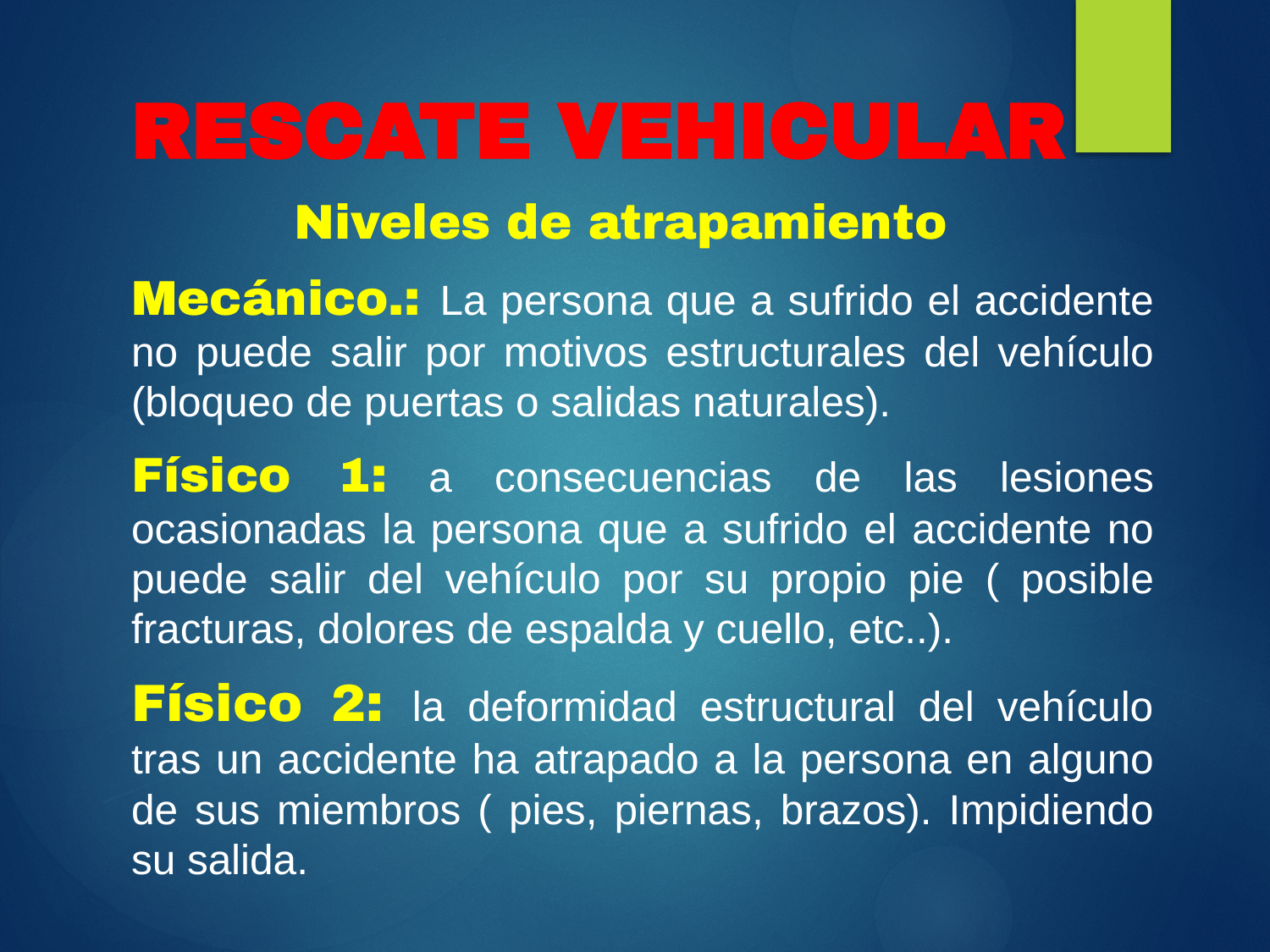

# RESCATE VEHICULAR
          Niveles de atrapamiento
Mecánico.: La persona que a sufrido el accidente no puede salir por motivos estructurales del vehículo (bloqueo de puertas o salidas naturales).
Físico 1: a consecuencias de las lesiones ocasionadas la persona que a sufrido el accidente no puede salir del vehículo por su propio pie ( posible fracturas, dolores de espalda y cuello, etc..).
Físico 2: la deformidad estructural del vehículo tras un accidente ha atrapado a la persona en alguno de sus miembros ( pies, piernas, brazos). Impidiendo su salida.